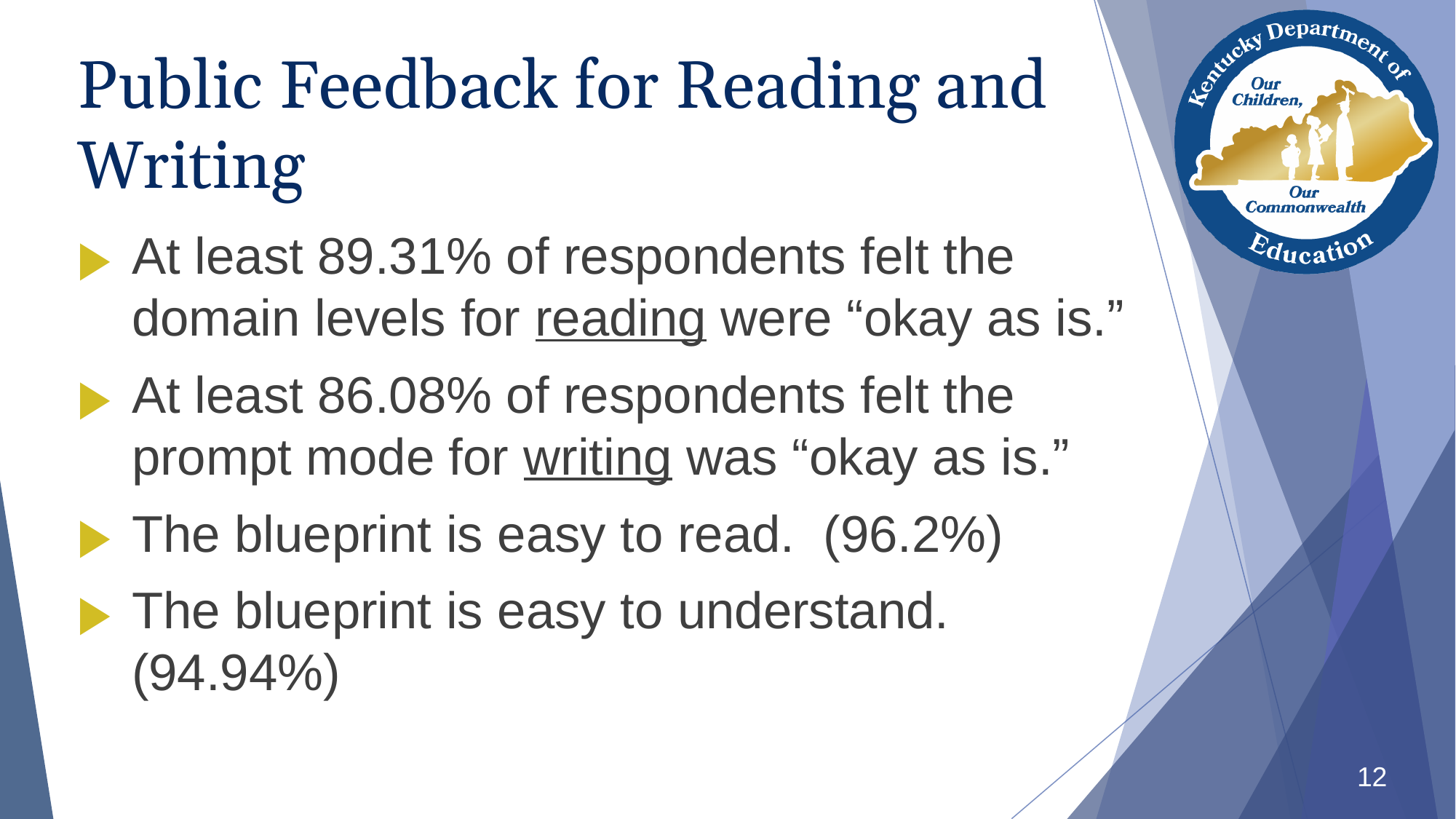

# Public Feedback for Reading and Writing
At least 89.31% of respondents felt the domain levels for reading were “okay as is.”
At least 86.08% of respondents felt the prompt mode for writing was “okay as is.”
The blueprint is easy to read.  (96.2%)
The blueprint is easy to understand. (94.94%)

12